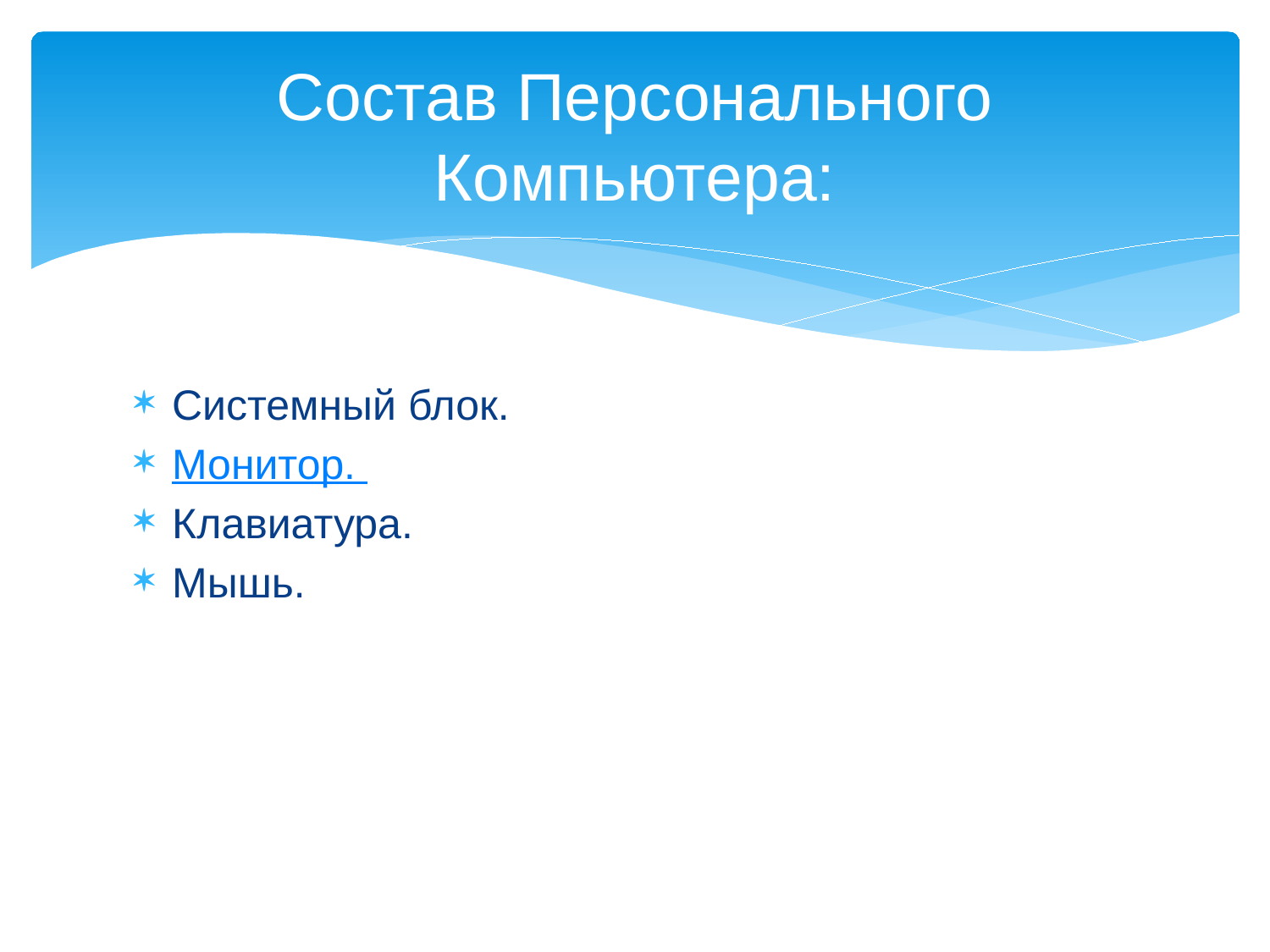

# Состав Персонального Компьютера:
Системный блок.
Монитор.
Клавиатура.
Мышь.